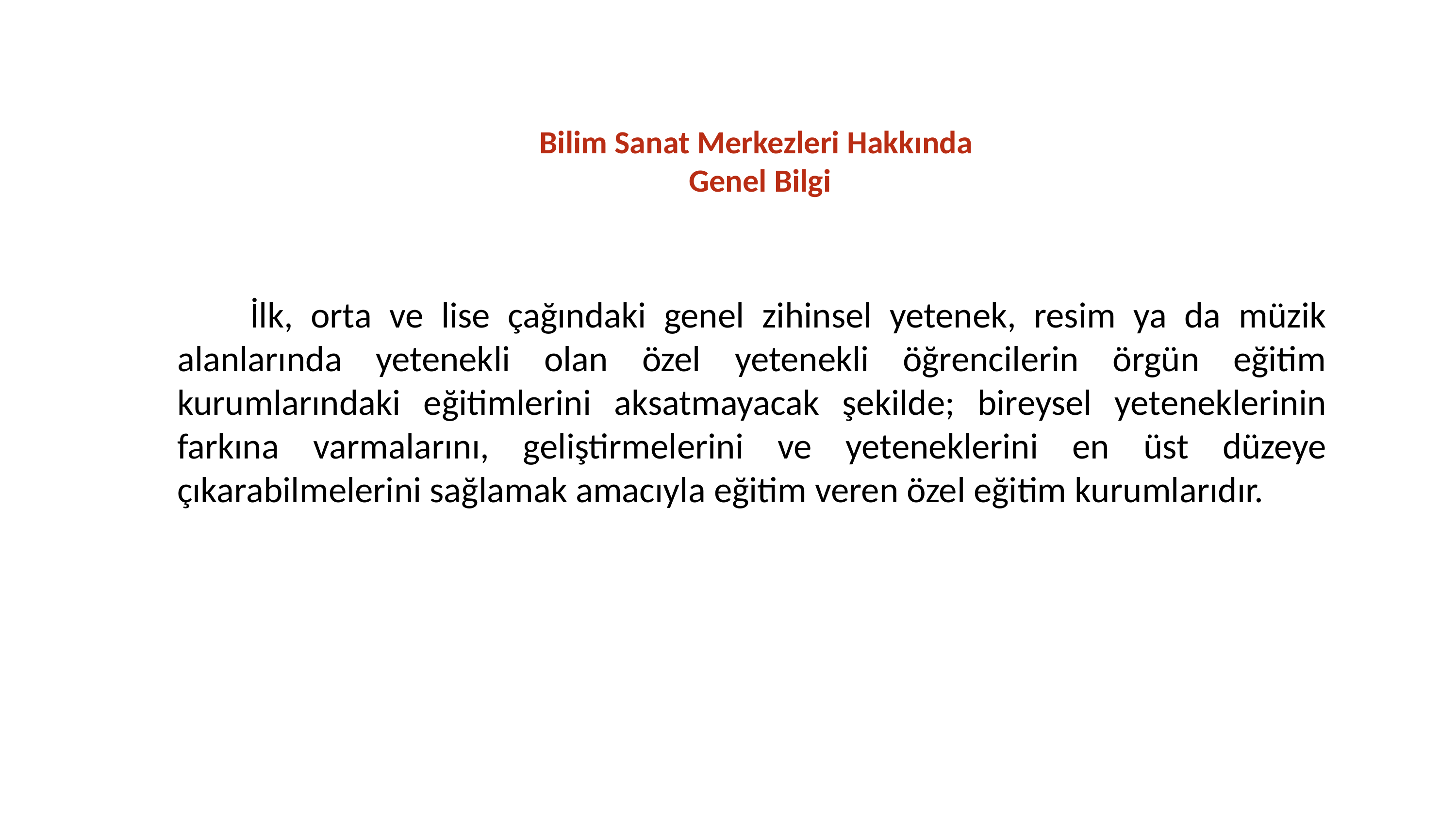

# Bilim Sanat Merkezleri Hakkında Genel Bilgi

	İlk, orta ve lise çağındaki genel zihinsel yetenek, resim ya da müzik alanlarında yetenekli olan özel yetenekli öğrencilerin örgün eğitim kurumlarındaki eğitimlerini aksatmayacak şekilde; bireysel yeteneklerinin farkına varmalarını, geliştirmelerini ve yeteneklerini en üst düzeye çıkarabilmelerini sağlamak amacıyla eğitim veren özel eğitim kurumlarıdır.